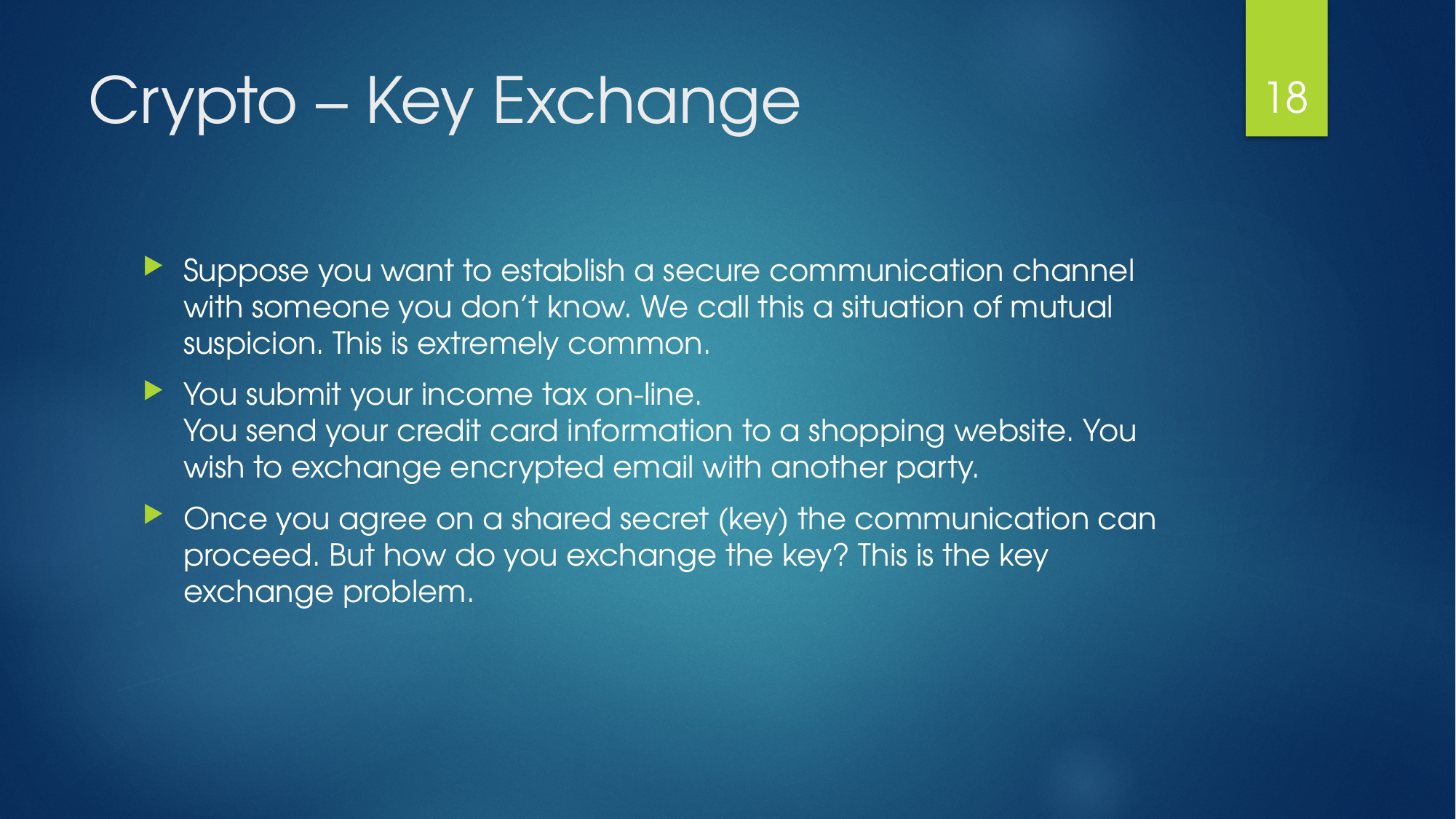

18
# Crypto – Key Exchange
Suppose you want to establish a secure communication channel with someone you don’t know. We call this a situation of mutual suspicion. This is extremely common.
You submit your income tax on-line.
You send your credit card information to a shopping website. You wish to exchange encrypted email with another party.
Once you agree on a shared secret (key) the communication can proceed. But how do you exchange the key? This is the key exchange problem.